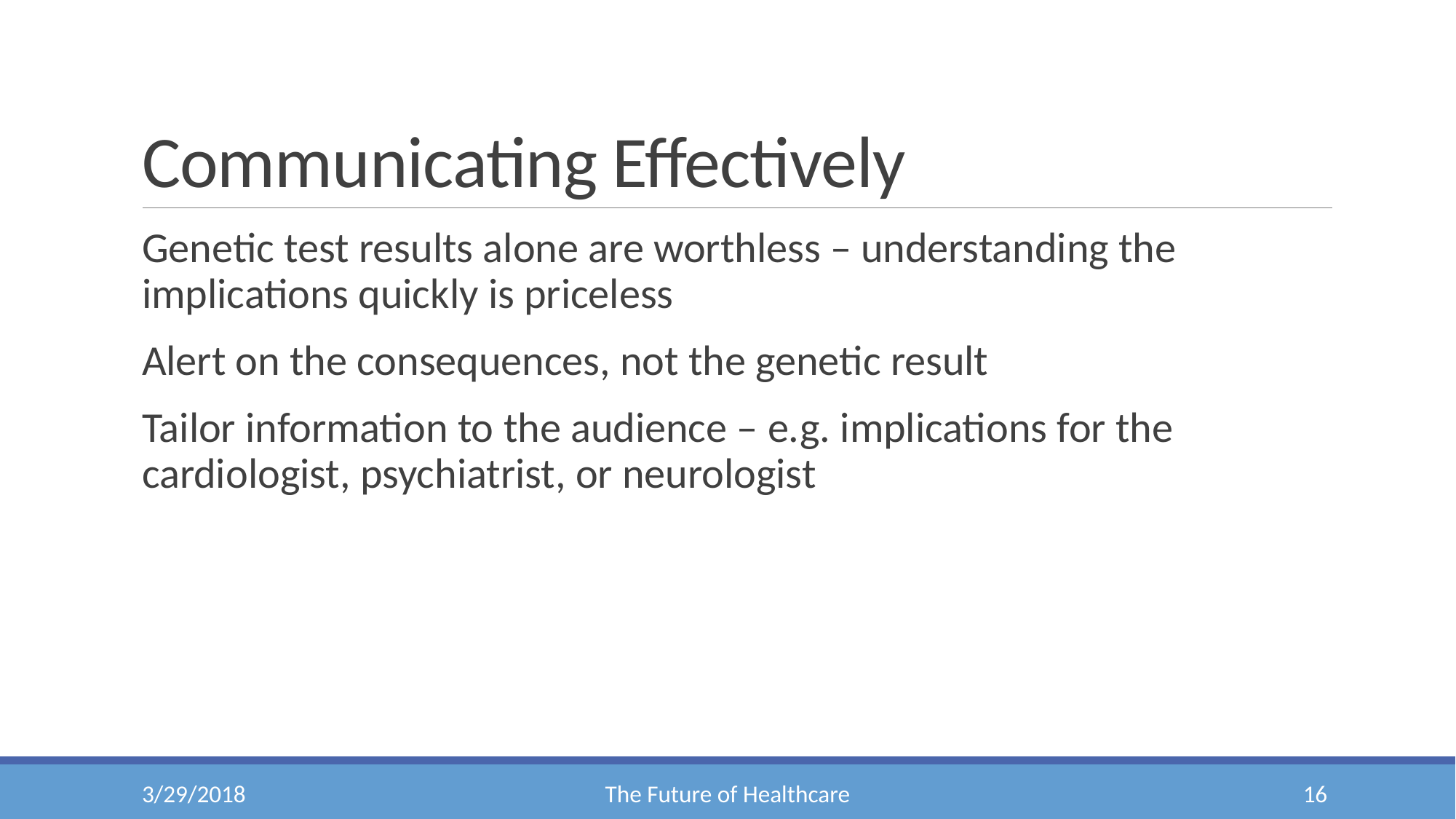

# Communicating Effectively
Genetic test results alone are worthless – understanding the implications quickly is priceless
Alert on the consequences, not the genetic result
Tailor information to the audience – e.g. implications for the cardiologist, psychiatrist, or neurologist
3/29/2018
The Future of Healthcare
16